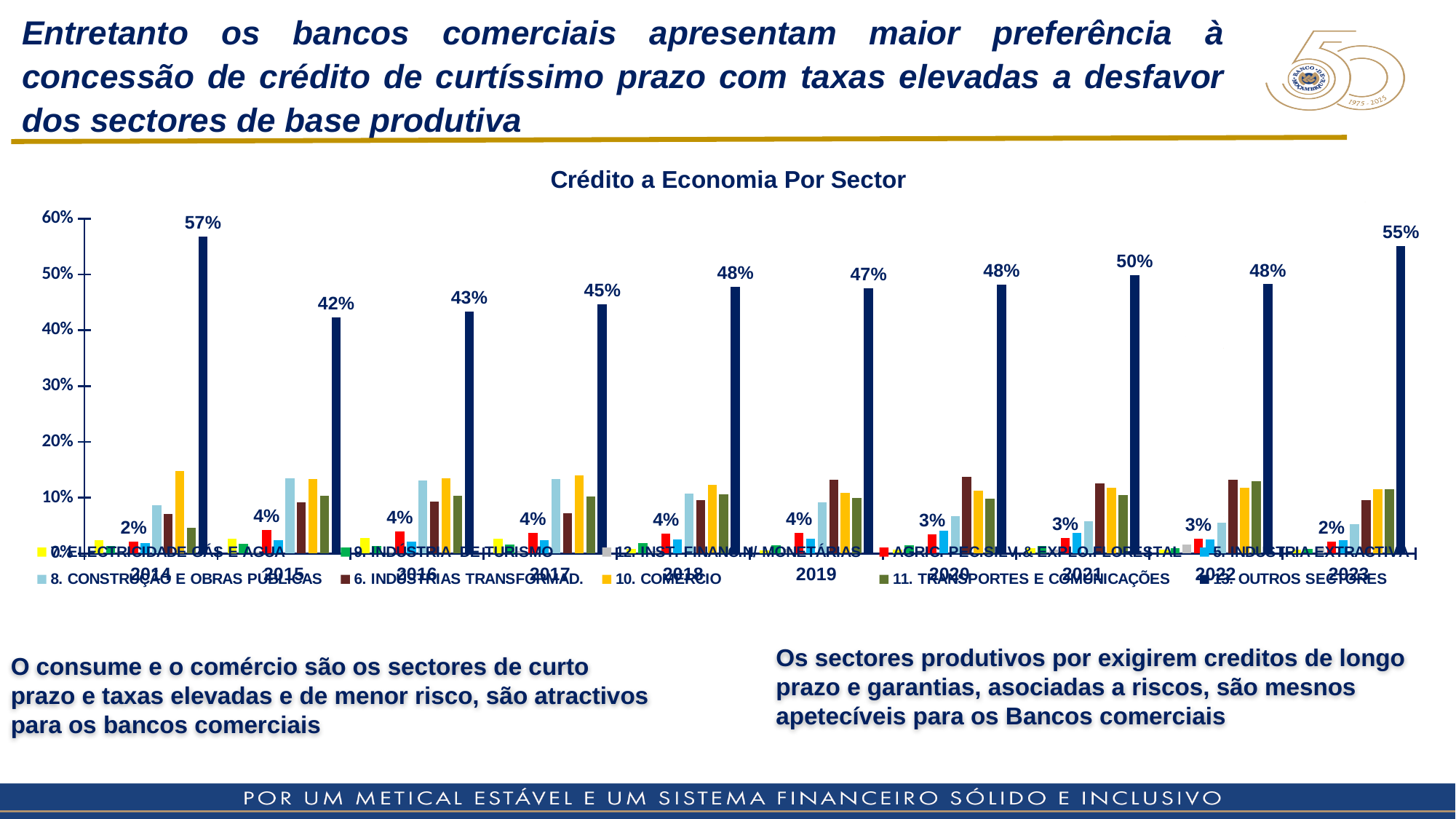

Entretanto os bancos comerciais apresentam maior preferência à concessão de crédito de curtíssimo prazo com taxas elevadas a desfavor dos sectores de base produtiva

### Chart: Crédito a Economia Por Sector

| Category | 7. ELECTRICIDADE GÁS E AGUA | 9. INDÚSTRIA  DE TURISMO | 12. INST. FINANC.N/ MONETÁRIAS | AGRIC. PEC.SILV.& EXPLO.FLORESTAL | 5. INDUSTRIA EXTRACTIVA | 8. CONSTRUÇÃO E OBRAS PÚBLICAS | 6. INDÚSTRIAS TRANSFORMAD. | 10. COMÉRCIO | 11. TRANSPORTES E COMUNICAÇÕES | 13. OUTROS SECTORES  |
|---|---|---|---|---|---|---|---|---|---|---|
| 2014 | 0.024114396349864564 | 0.013741761139084223 | 0.0027818409519012174 | 0.021154134028337608 | 0.018123929941712566 | 0.08613456384766177 | 0.07126678156374264 | 0.14848624363650256 | 0.046377650447651374 | 0.5678186980935416 |
| 2015 | 0.026196483890299445 | 0.01755494974640201 | 0.002535268810548898 | 0.04257732509051032 | 0.02426204089691783 | 0.13459372020444274 | 0.09203739917947124 | 0.1341411709368051 | 0.10299051126435826 | 0.42311112998024414 |
| 2016 | 0.027205539503700346 | 0.013909383689982513 | 0.0027357547088611486 | 0.03971914157801815 | 0.02161760890564368 | 0.13083744300873557 | 0.09269796546461266 | 0.1346765097794781 | 0.10342826238390487 | 0.433172390977063 |
| 2017 | 0.026639368161531164 | 0.01584946521021485 | 0.004277201416398026 | 0.03641915845160169 | 0.023383766073000335 | 0.1328980937492425 | 0.07213712752594544 | 0.13992095672497992 | 0.10195779420451423 | 0.4465170684825719 |
| 2018 | 0.008075739255459109 | 0.01826895331529565 | 0.0045998156609297495 | 0.0355835846047441 | 0.024724914329608324 | 0.10688038018647211 | 0.09554242768425027 | 0.12271719490598625 | 0.10609939900621278 | 0.47750759105104157 |
| 2019 | 0.005158550045649129 | 0.015155022347308339 | 0.00804805402921684 | 0.03708221422666152 | 0.02611762694836553 | 0.0916385418440875 | 0.13277838665381878 | 0.10937977599042907 | 0.09977087216682216 | 0.4748709557476411 |
| 2020 | 0.006579232782354844 | 0.015363162498349254 | 0.005664110740498415 | 0.034860876662774785 | 0.04040447965805353 | 0.06746728485602013 | 0.1370369155009668 | 0.11260354202512224 | 0.09875324749227207 | 0.4812671477835878 |
| 2021 | 0.009328034989671071 | 0.01387304163700145 | 0.00712623916712615 | 0.027294592274171723 | 0.03703300192439855 | 0.05784828983720067 | 0.12622382169579044 | 0.11764465227674371 | 0.1046602846682527 | 0.49896804152964364 |
| 2022 | 0.006797012303981578 | 0.009629511519660166 | 0.01548640835833499 | 0.026246764726552827 | 0.0247655901980899 | 0.05527761792661905 | 0.13226253991534567 | 0.11725238298392465 | 0.1297392617327681 | 0.4825429103347231 |
| 2023 | 0.007032893439941342 | 0.007998662583270295 | 0.010691529594175908 | 0.020744958547655 | 0.023652465537097135 | 0.05290549012091661 | 0.09548939112747526 | 0.11475894231274275 | 0.11573066174786786 | 0.5509950049888578 |
Os sectores produtivos por exigirem creditos de longo prazo e garantias, asociadas a riscos, são mesnos apetecíveis para os Bancos comerciais
O consume e o comércio são os sectores de curto prazo e taxas elevadas e de menor risco, são atractivos para os bancos comerciais